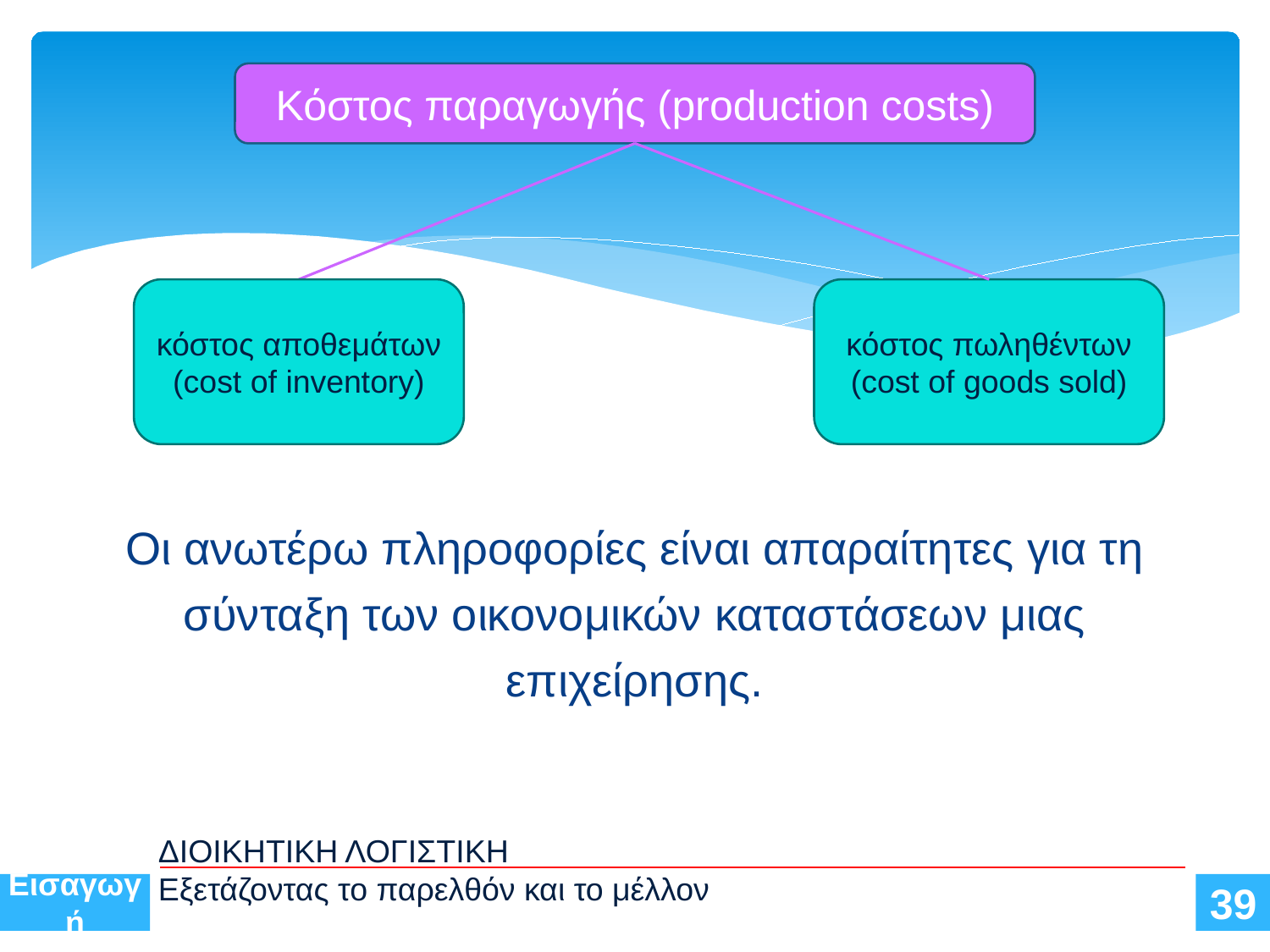

Κόστος παραγωγής (production costs)
κόστος αποθεμάτων
(cost of inventory)
κόστος πωληθέντων
(cost of goods sold)
Οι ανωτέρω πληροφορίες είναι απαραίτητες για τη σύνταξη των οικονομικών καταστάσεων μιας επιχείρησης.
ΔΙΟΙΚΗΤΙΚΗ ΛΟΓΙΣΤΙΚΗ
Εξετάζοντας το παρελθόν και το μέλλον
Εισαγωγή
39